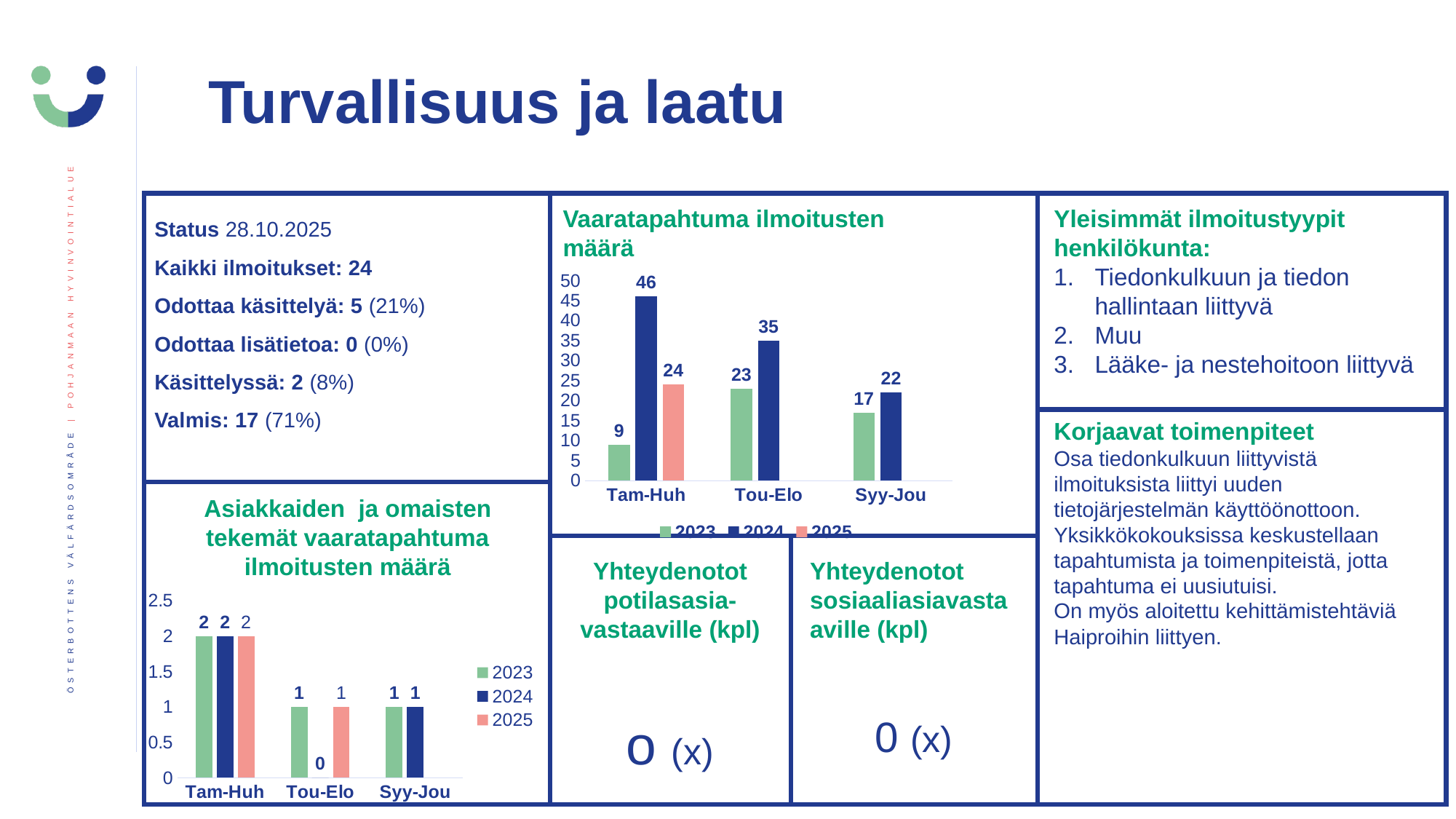

Turvallisuus ja laatu
Status 28.10.2025
Kaikki ilmoitukset: 24
Odottaa käsittelyä: 5 (21%)
Odottaa lisätietoa: 0 (0%)
Käsittelyssä: 2 (8%)
Valmis: 17 (71%)

Vaaratapahtuma ilmoitusten määrä
Yleisimmät ilmoitustyypit henkilökunta:
Tiedonkulkuun ja tiedon hallintaan liittyvä
Muu
Lääke- ja nestehoitoon liittyvä

### Chart

| Category | 2023 | 2024 | 2025 |
|---|---|---|---|
| Tam-Huh | 9.0 | 46.0 | 24.0 |
| Tou-Elo | 23.0 | 35.0 | None |
| Syy-Jou | 17.0 | 22.0 | None |
Korjaavat toimenpiteet
Osa tiedonkulkuun liittyvistä ilmoituksista liittyi uuden tietojärjestelmän käyttöönottoon.
Yksikkökokouksissa keskustellaan tapahtumista ja toimenpiteistä, jotta tapahtuma ei uusiutuisi.
On myös aloitettu kehittämistehtäviä Haiproihin liittyen.
Asiakkaiden  ja omaisten tekemät vaaratapahtuma ilmoitusten määrä
Yhteydenotot potilasasia-vastaaville (kpl)
Yhteydenotot sosiaaliasiavastaaville (kpl)

### Chart

| Category | 2023 | 2024 | 2025 |
|---|---|---|---|
| Tam-Huh | 2.0 | 2.0 | 2.0 |
| Tou-Elo | 1.0 | 0.0 | 1.0 |
| Syy-Jou | 1.0 | 1.0 | None |
o (x)
0 (x)